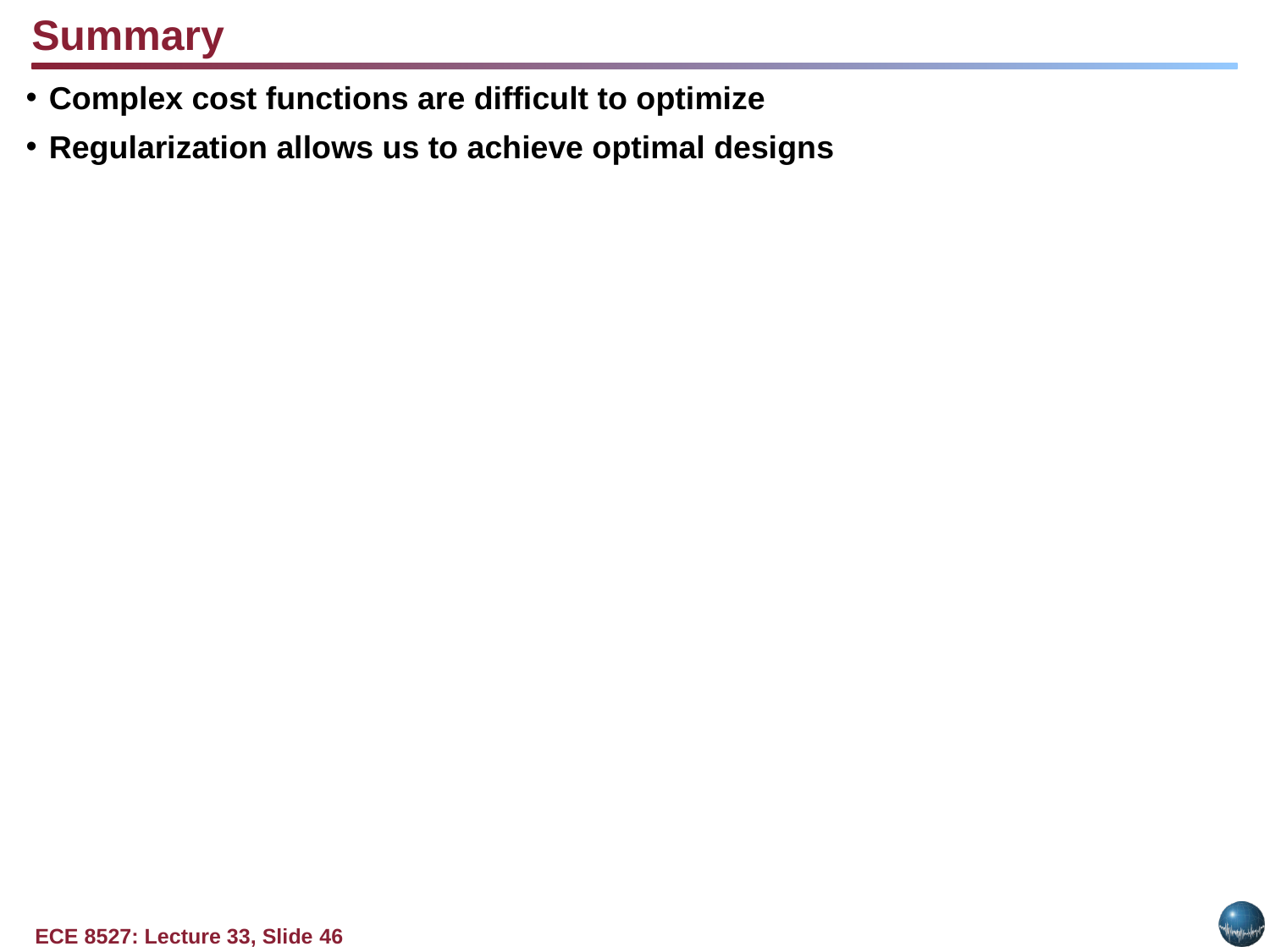

Summary
Complex cost functions are difficult to optimize
Regularization allows us to achieve optimal designs